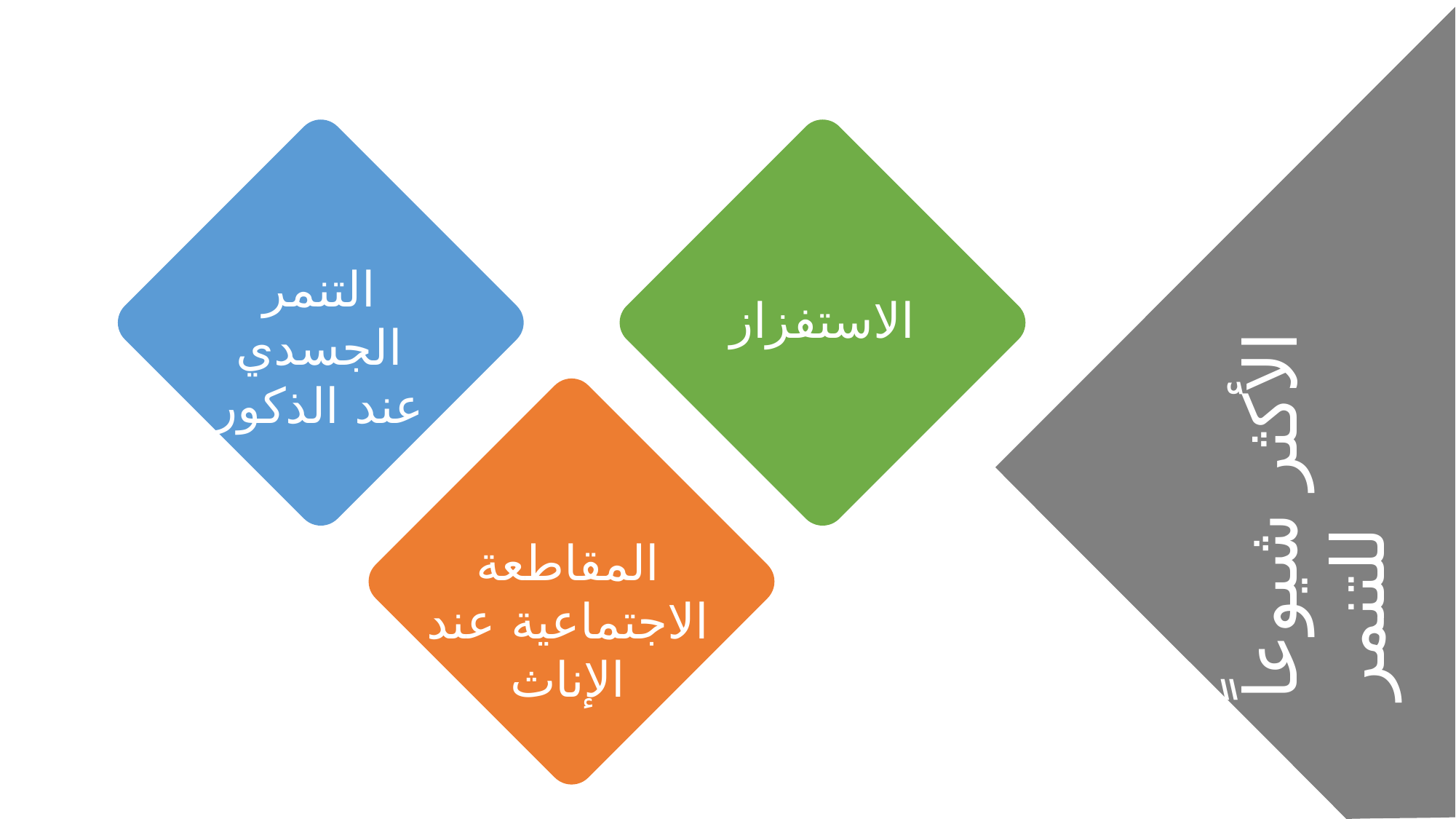

الأكثر شيوعاً للتنمر
التنمر الجسدي عند الذكور

الاستفزاز

المقاطعة الاجتماعية عند الإناث